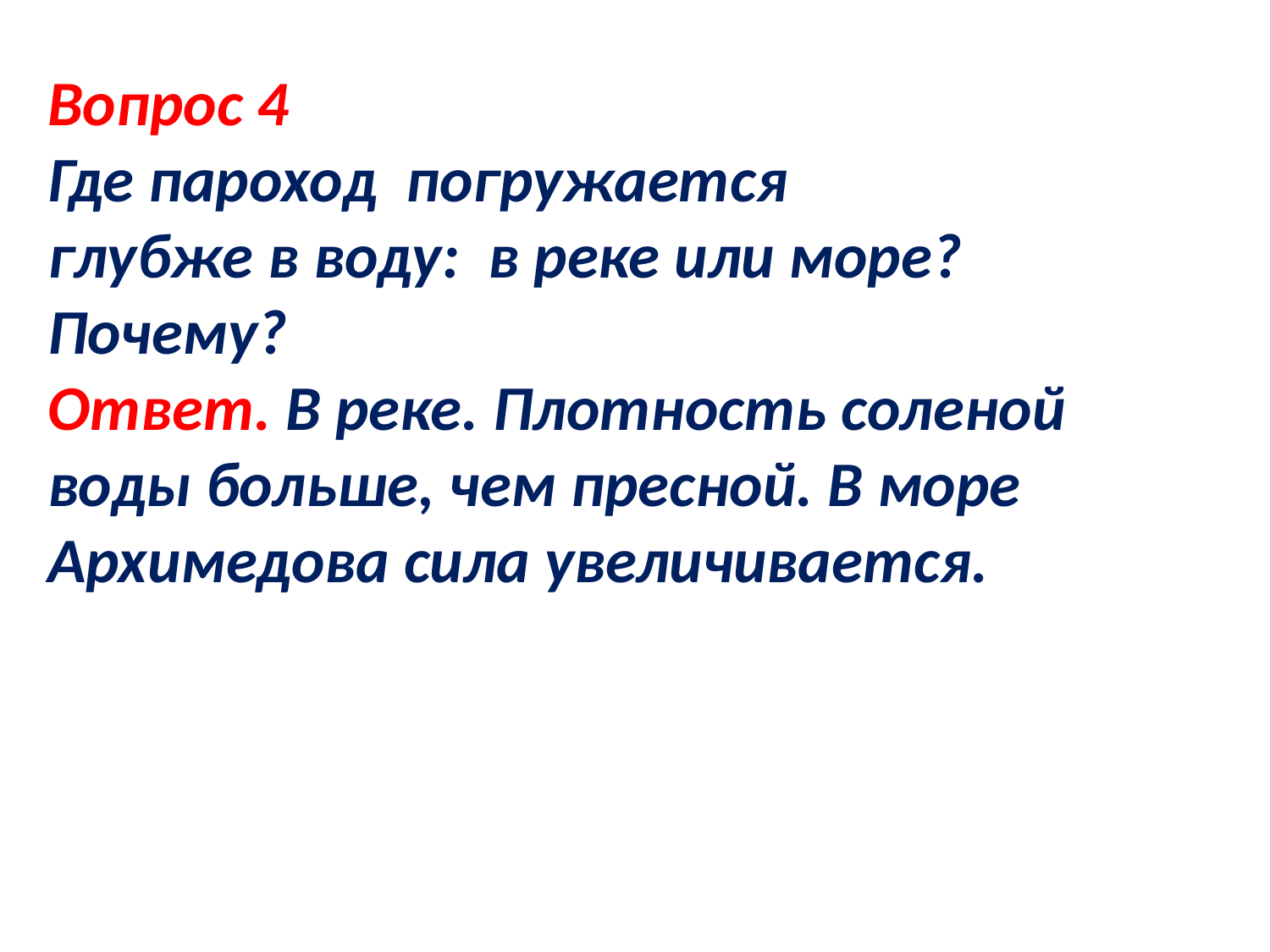

Вопрос 4
Где пароход  погружается
глубже в воду:  в реке или море?
Почему?
Ответ. В реке. Плотность соленой воды больше, чем пресной. В море Архимедова сила увеличивается.